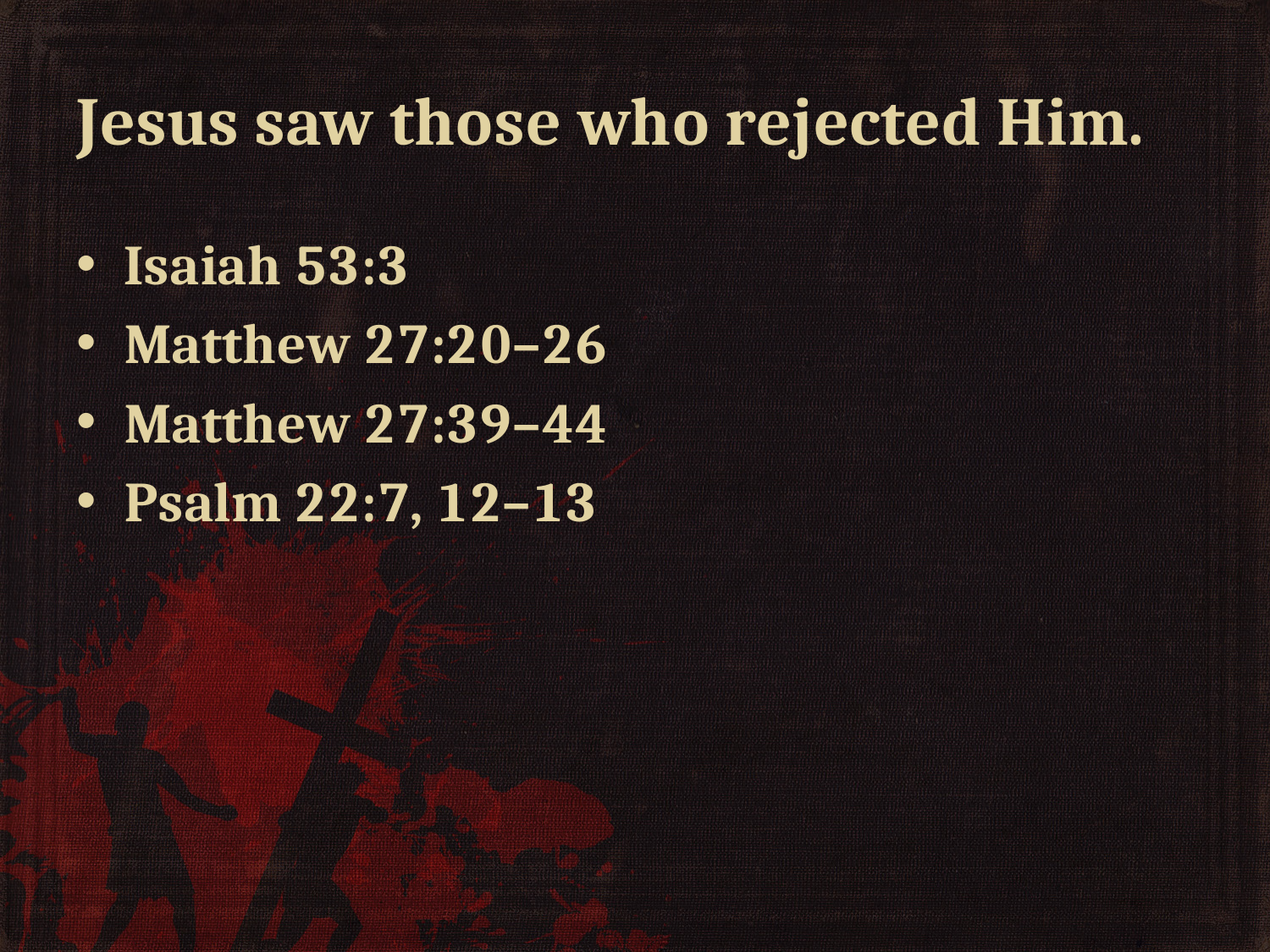

# Jesus saw those who rejected Him.
Isaiah 53:3
Matthew 27:20–26
Matthew 27:39–44
Psalm 22:7, 12–13